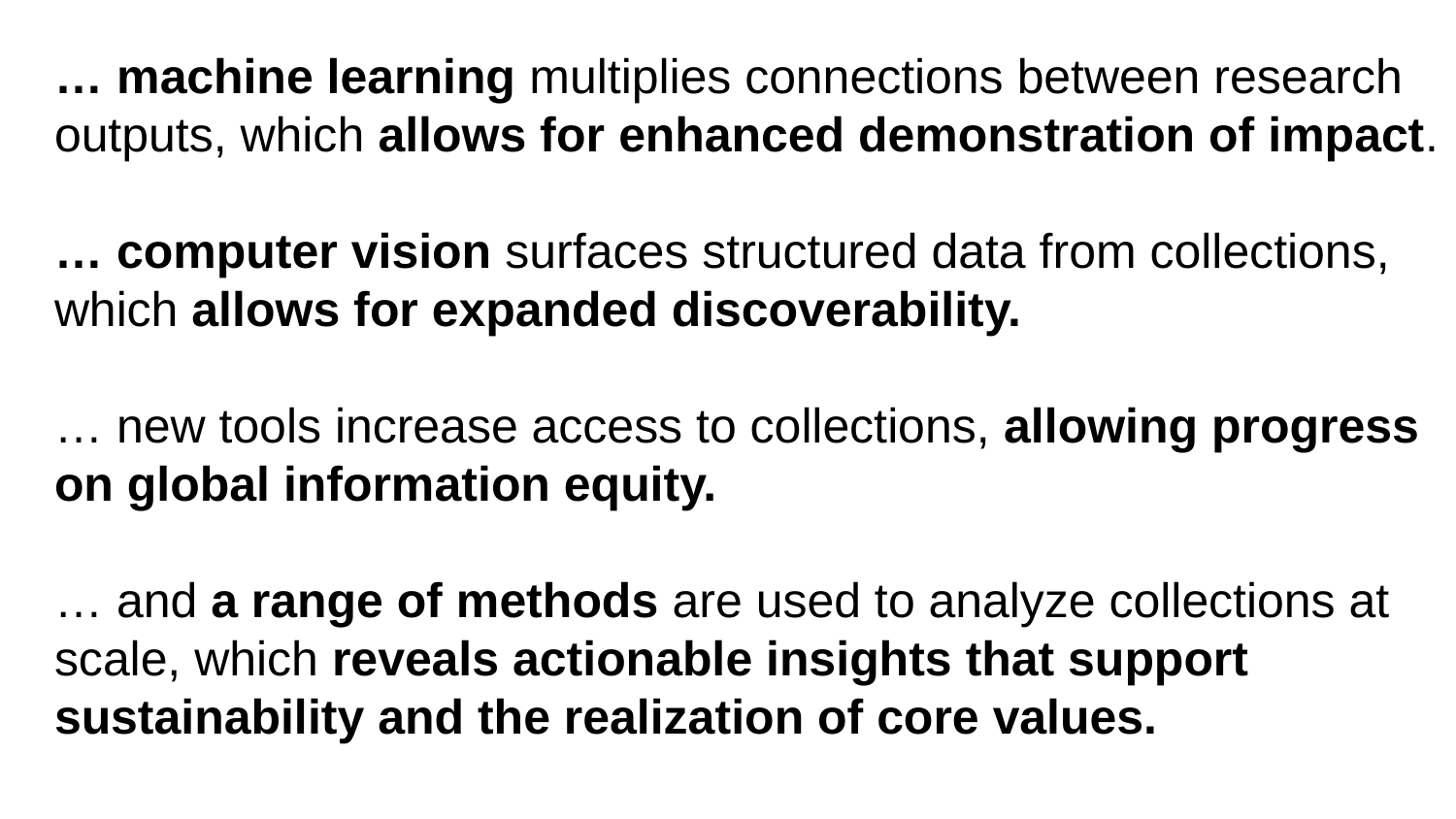

… machine learning multiplies connections between research outputs, which allows for enhanced demonstration of impact.

… computer vision surfaces structured data from collections, which allows for expanded discoverability.

… new tools increase access to collections, allowing progress on global information equity.

… and a range of methods are used to analyze collections at scale, which reveals actionable insights that support sustainability and the realization of core values.